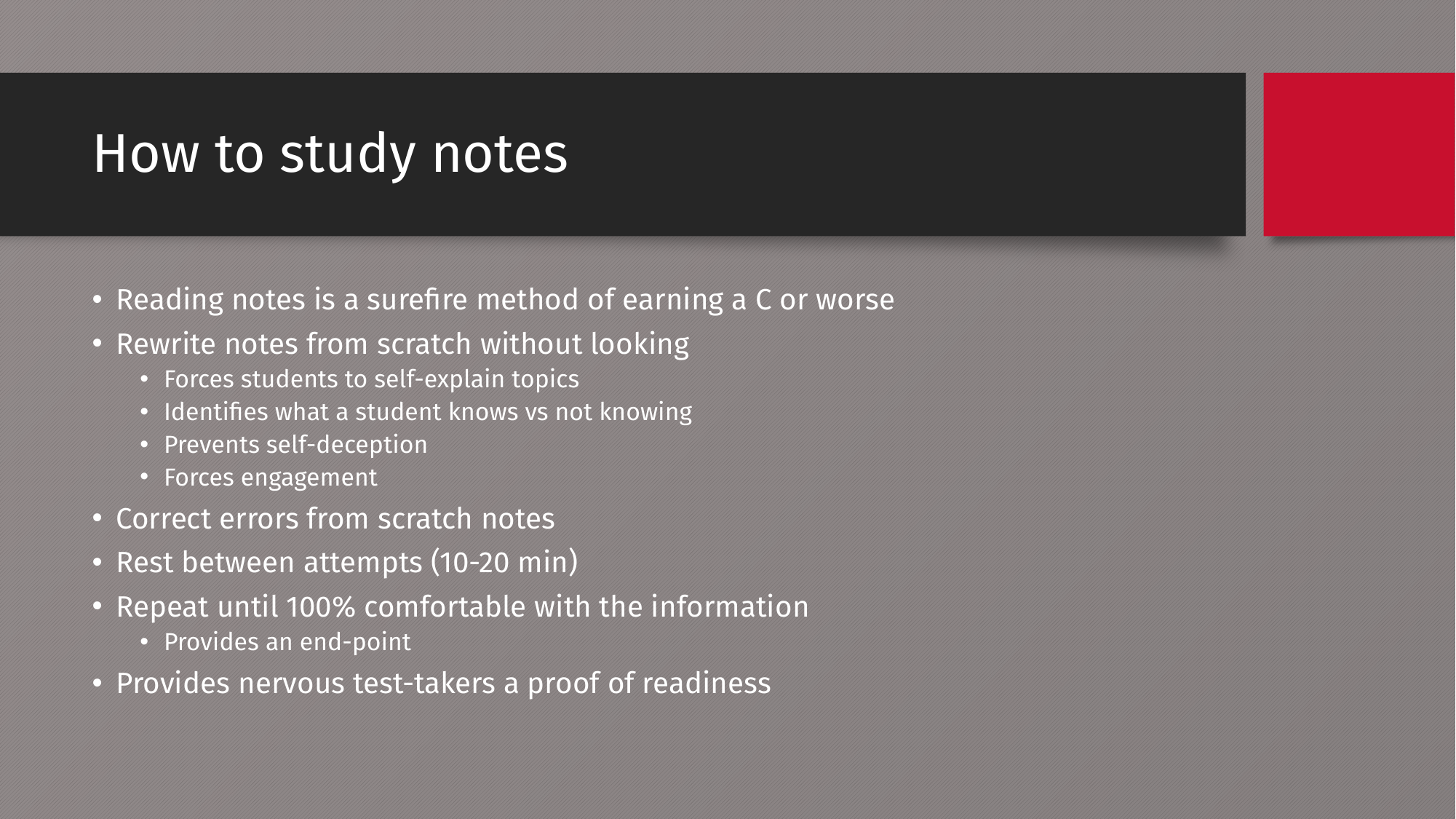

# How to study notes
Reading notes is a surefire method of earning a C or worse
Rewrite notes from scratch without looking
Forces students to self-explain topics
Identifies what a student knows vs not knowing
Prevents self-deception
Forces engagement
Correct errors from scratch notes
Rest between attempts (10-20 min)
Repeat until 100% comfortable with the information
Provides an end-point
Provides nervous test-takers a proof of readiness